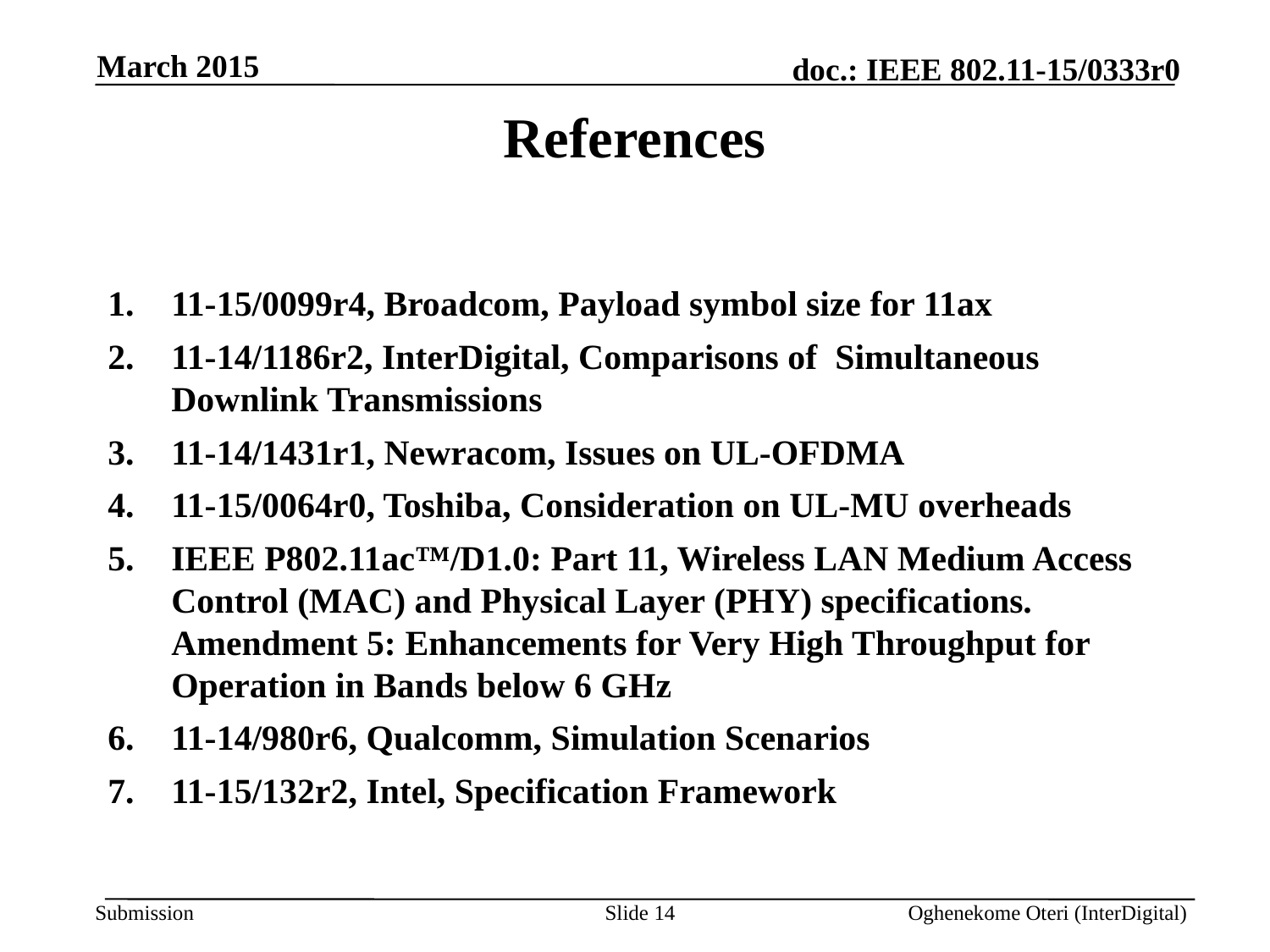

March 2015
References
11-15/0099r4, Broadcom, Payload symbol size for 11ax
11-14/1186r2, InterDigital, Comparisons of  Simultaneous
Downlink Transmissions
11-14/1431r1, Newracom, Issues on UL-OFDMA
11-15/0064r0, Toshiba, Consideration on UL-MU overheads
IEEE P802.11ac™/D1.0: Part 11, Wireless LAN Medium Access Control (MAC) and Physical Layer (PHY) specifications. Amendment 5: Enhancements for Very High Throughput for Operation in Bands below 6 GHz
11-14/980r6, Qualcomm, Simulation Scenarios
11-15/132r2, Intel, Specification Framework

Slide 14
Oghenekome Oteri (InterDigital)